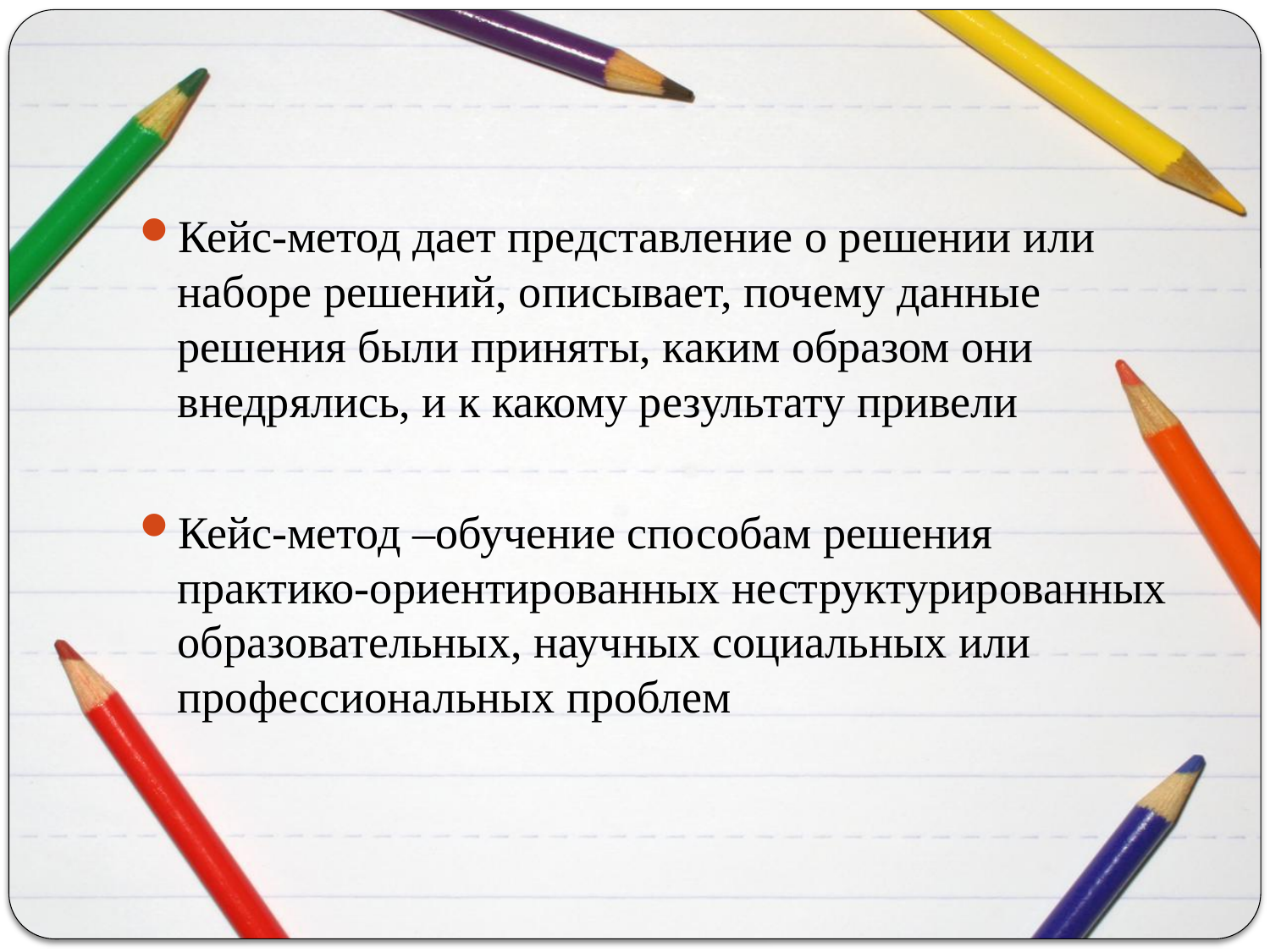

#
Кейс-метод дает представление о решении или наборе решений, описывает, почему данные решения были приняты, каким образом они внедрялись, и к какому результату привели

Кейс-метод –обучение способам решения практико-ориентированных неструктурированных образовательных, научных социальных или профессиональных проблем